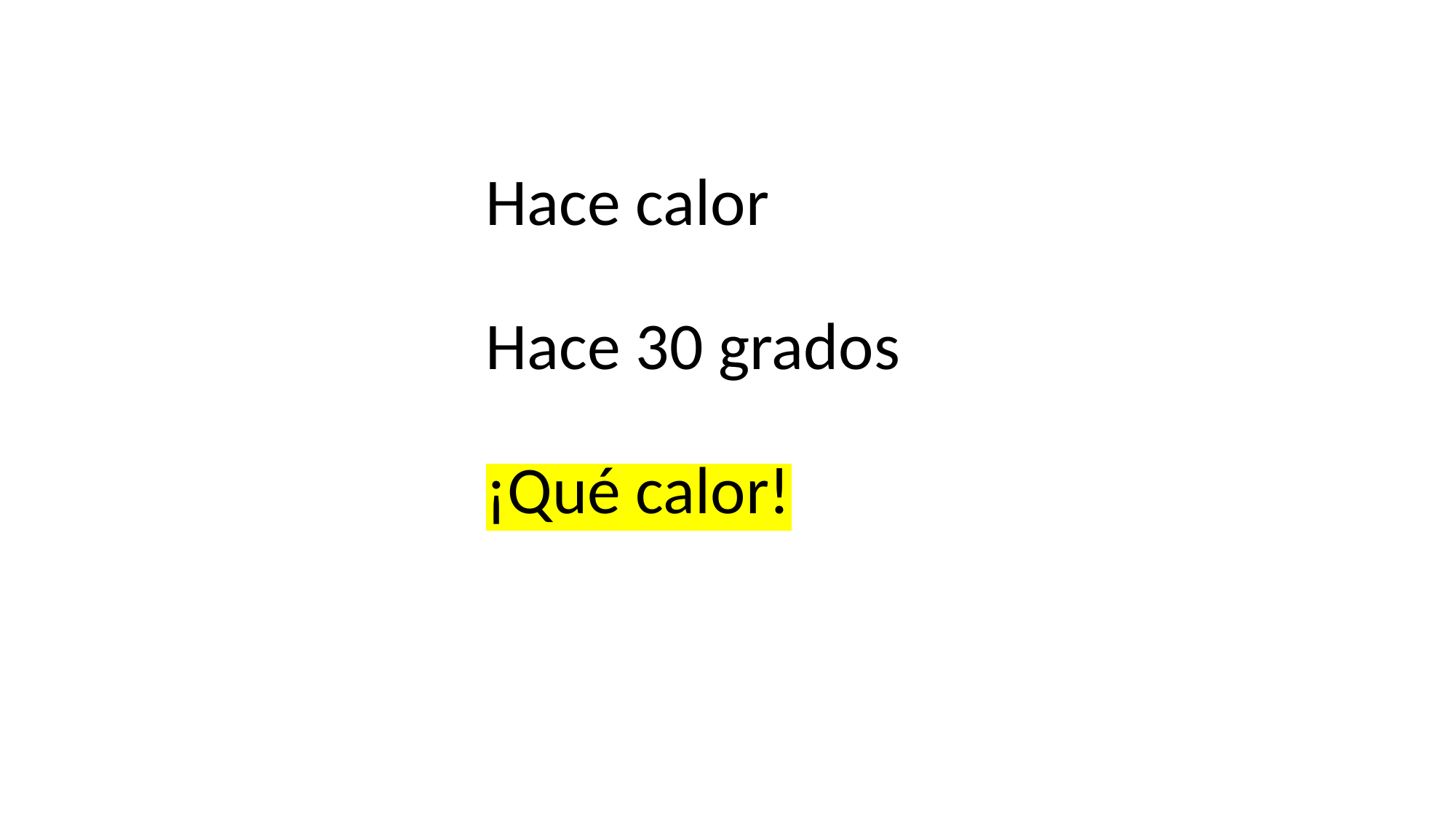

# Hace calor Hace 30 grados ¡Qué calor!